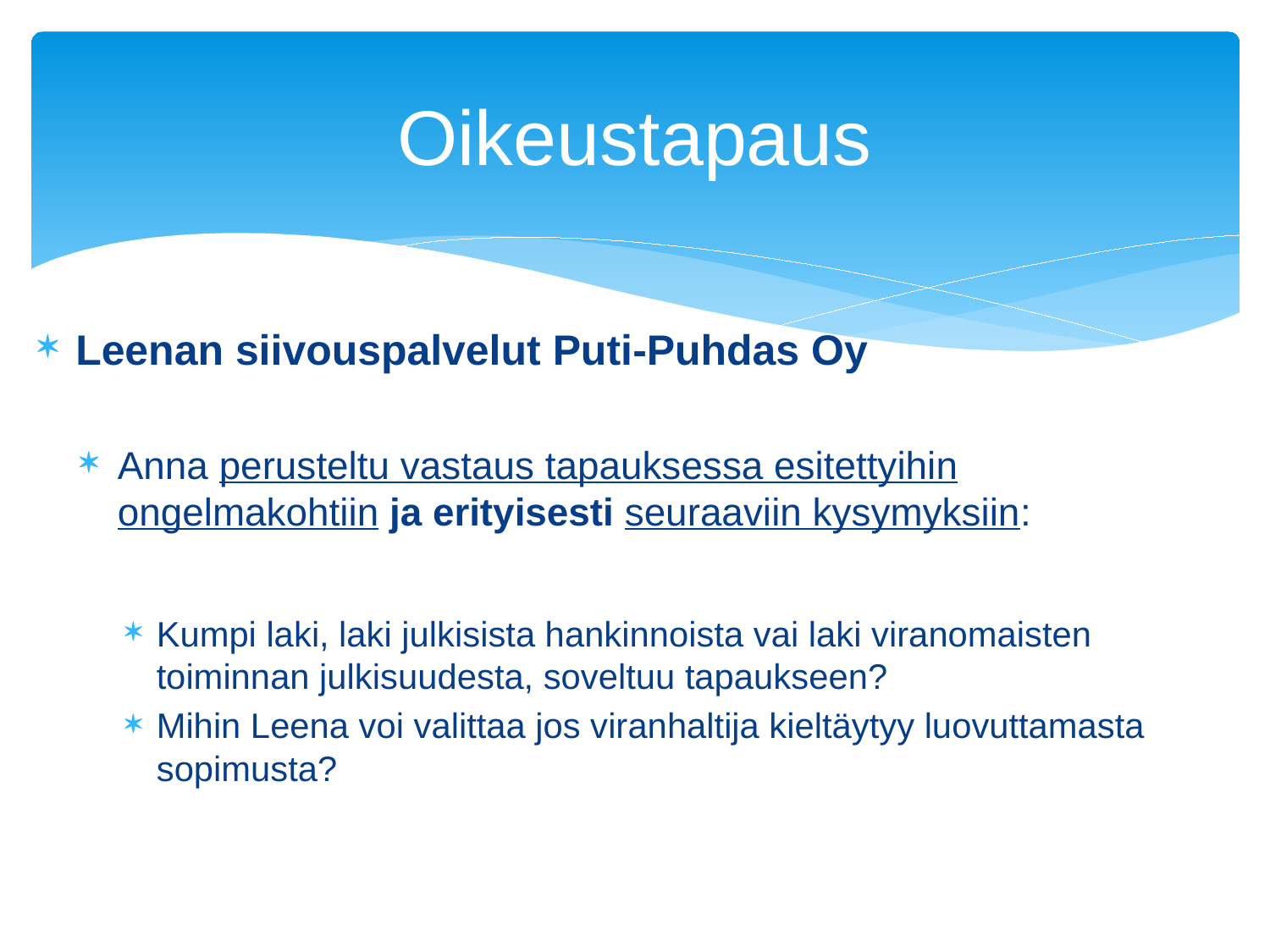

# Oikeustapaus
Leenan siivouspalvelut Puti-Puhdas Oy

Anna perusteltu vastaus tapauksessa esitettyihin ongelmakohtiin ja erityisesti seuraaviin kysymyksiin:

Kumpi laki, laki julkisista hankinnoista vai laki viranomaisten toiminnan julkisuudesta, soveltuu tapaukseen?
Mihin Leena voi valittaa jos viranhaltija kieltäytyy luovuttamasta sopimusta?